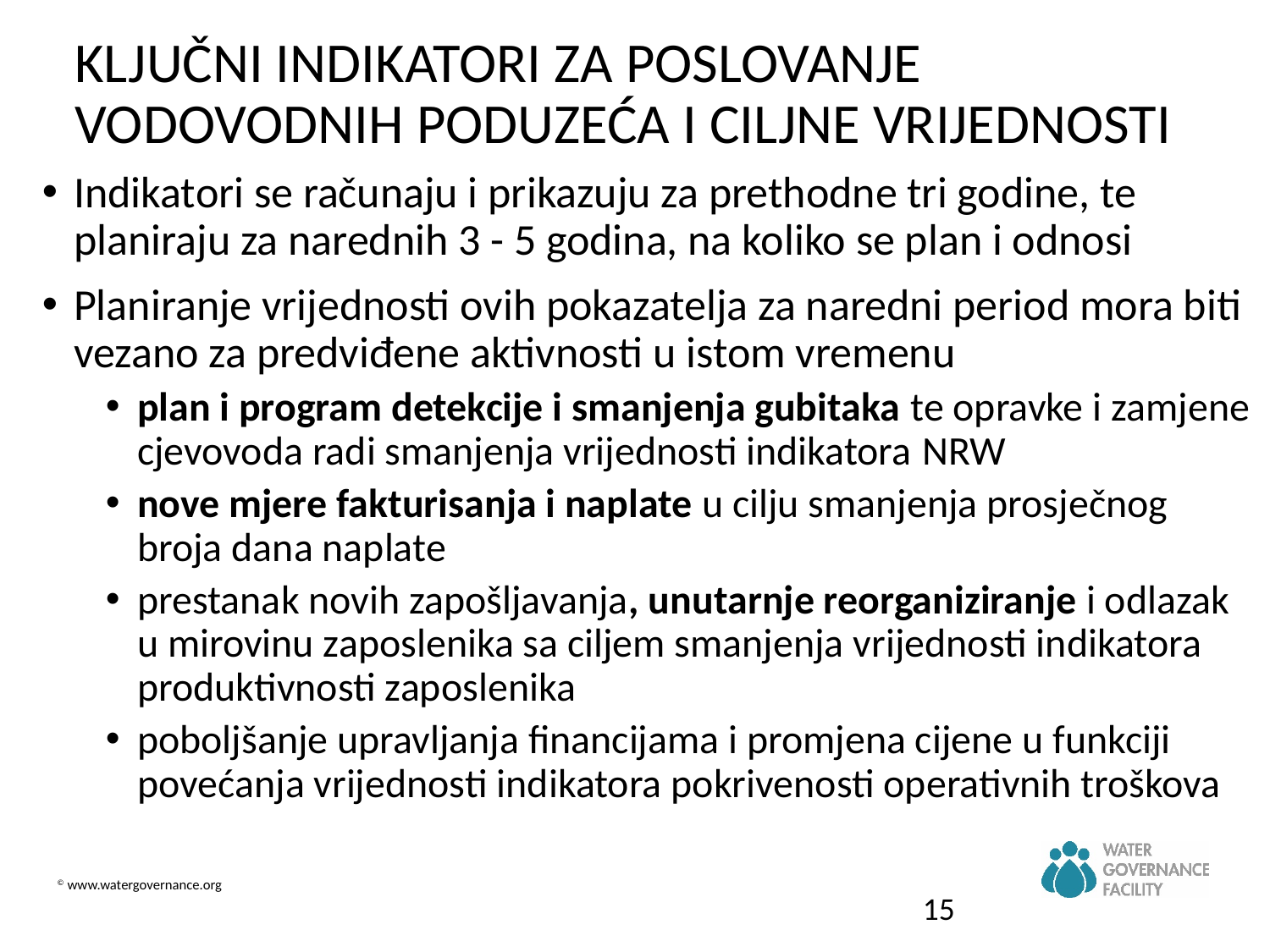

KLJUČNI INDIKATORI ZA POSLOVANJE VODOVODNIH PODUZEĆA I CILJNE VRIJEDNOSTI
Indikatori se računaju i prikazuju za prethodne tri godine, te planiraju za narednih 3 - 5 godina, na koliko se plan i odnosi
Planiranje vrijednosti ovih pokazatelja za naredni period mora biti vezano za predviđene aktivnosti u istom vremenu
plan i program detekcije i smanjenja gubitaka te opravke i zamjene cjevovoda radi smanjenja vrijednosti indikatora NRW
nove mjere fakturisanja i naplate u cilju smanjenja prosječnog broja dana naplate
prestanak novih zapošljavanja, unutarnje reorganiziranje i odlazak u mirovinu zaposlenika sa ciljem smanjenja vrijednosti indikatora produktivnosti zaposlenika
poboljšanje upravljanja financijama i promjena cijene u funkciji povećanja vrijednosti indikatora pokrivenosti operativnih troškova
15